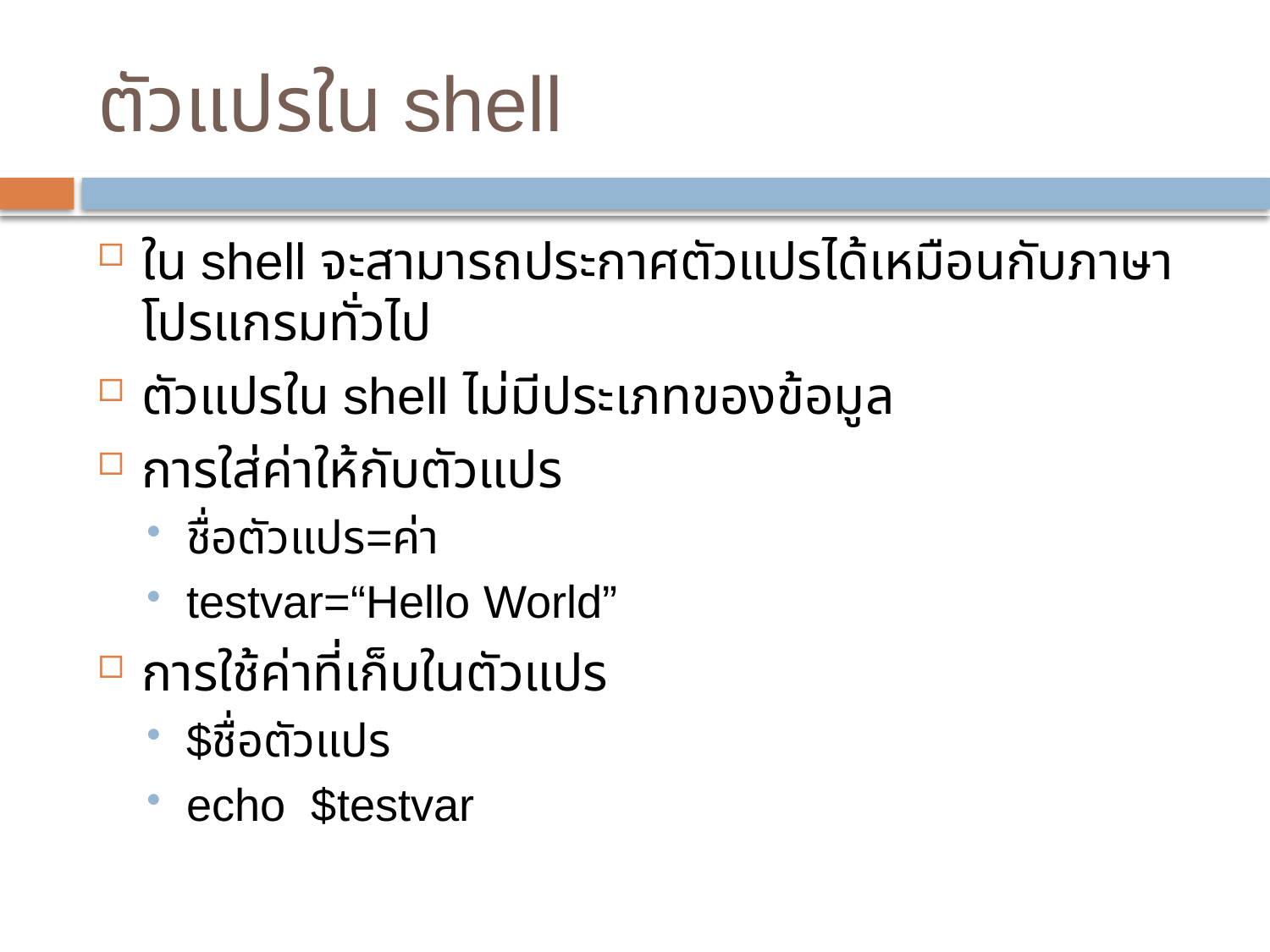

# ตัวแปรใน shell
ใน shell จะสามารถประกาศตัวแปรได้เหมือนกับภาษาโปรแกรมทั่วไป
ตัวแปรใน shell ไม่มีประเภทของข้อมูล
การใส่ค่าให้กับตัวแปร
ชื่อตัวแปร=ค่า
testvar=“Hello World”
การใช้ค่าที่เก็บในตัวแปร
$ชื่อตัวแปร
echo  $testvar